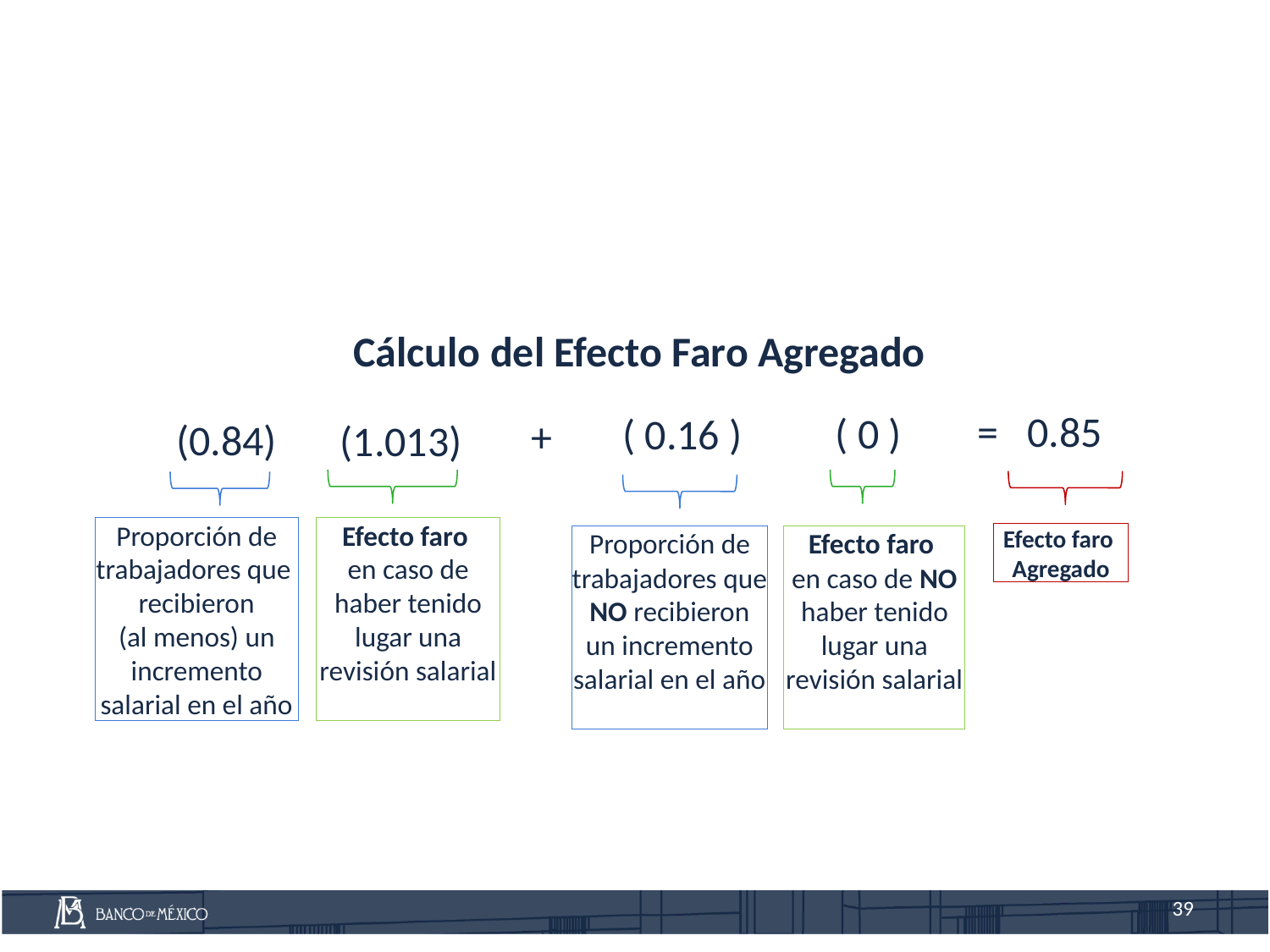

Cálculo del Efecto Faro Agregado
=   0.85
 ( 0 )
( 0.16 )
 +
(0.84)
(1.013)

Proporción de trabajadores que
recibieron
(al menos) un incremento salarial en el año
Efecto faro
en caso de haber tenido lugar una revisión salarial

Efecto faro
Agregado
Proporción de trabajadores que NO recibieron un incremento salarial en el año

Efecto faro
en caso de NO haber tenido lugar una revisión salarial

39